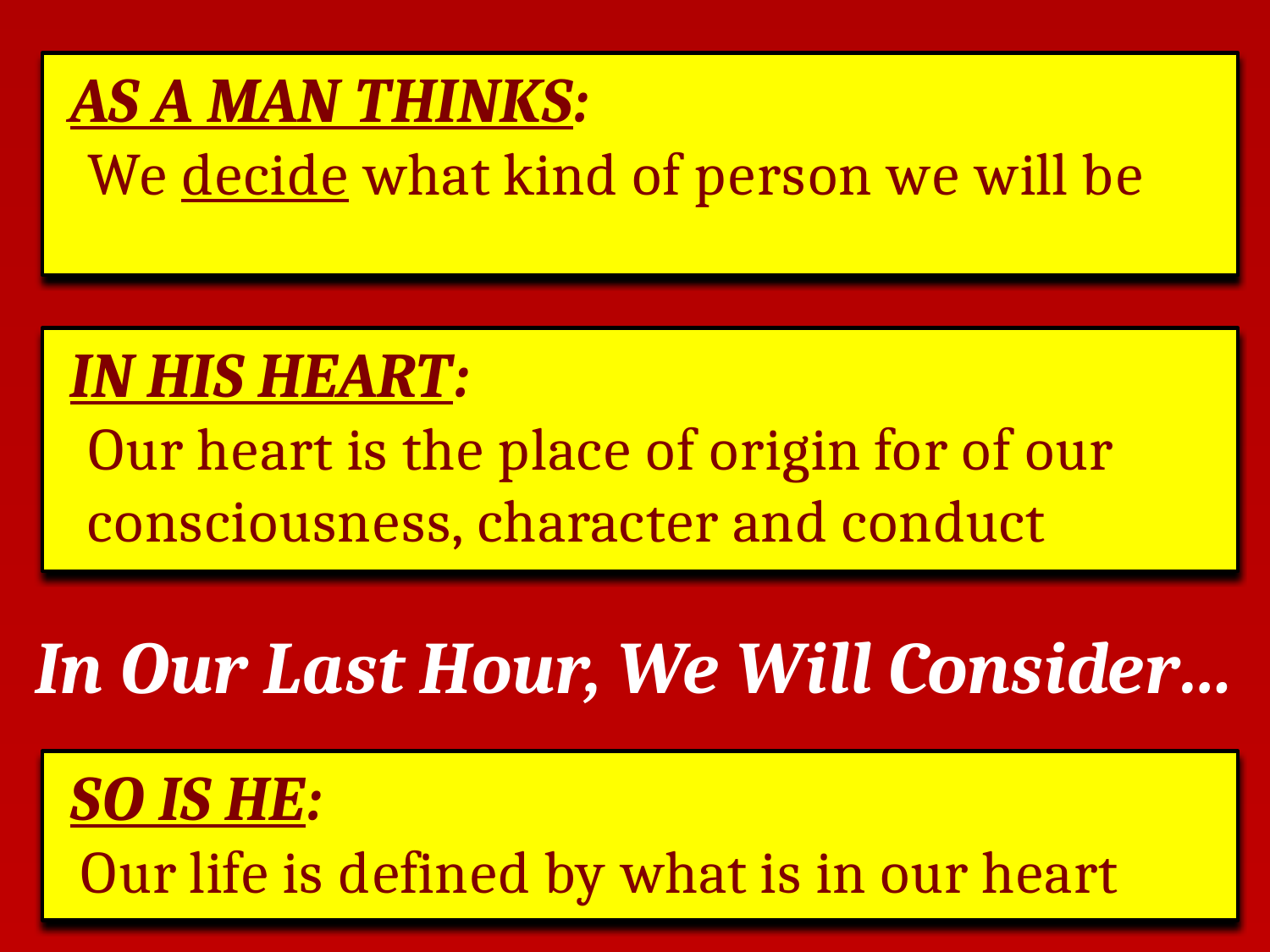

As A Man Thinks:
We decide what kind of person we will be
In His Heart:
Our heart is the place of origin for of our consciousness, character and conduct
In Our Last Hour, We Will Consider…
So Is He:
Our life is defined by what is in our heart
14